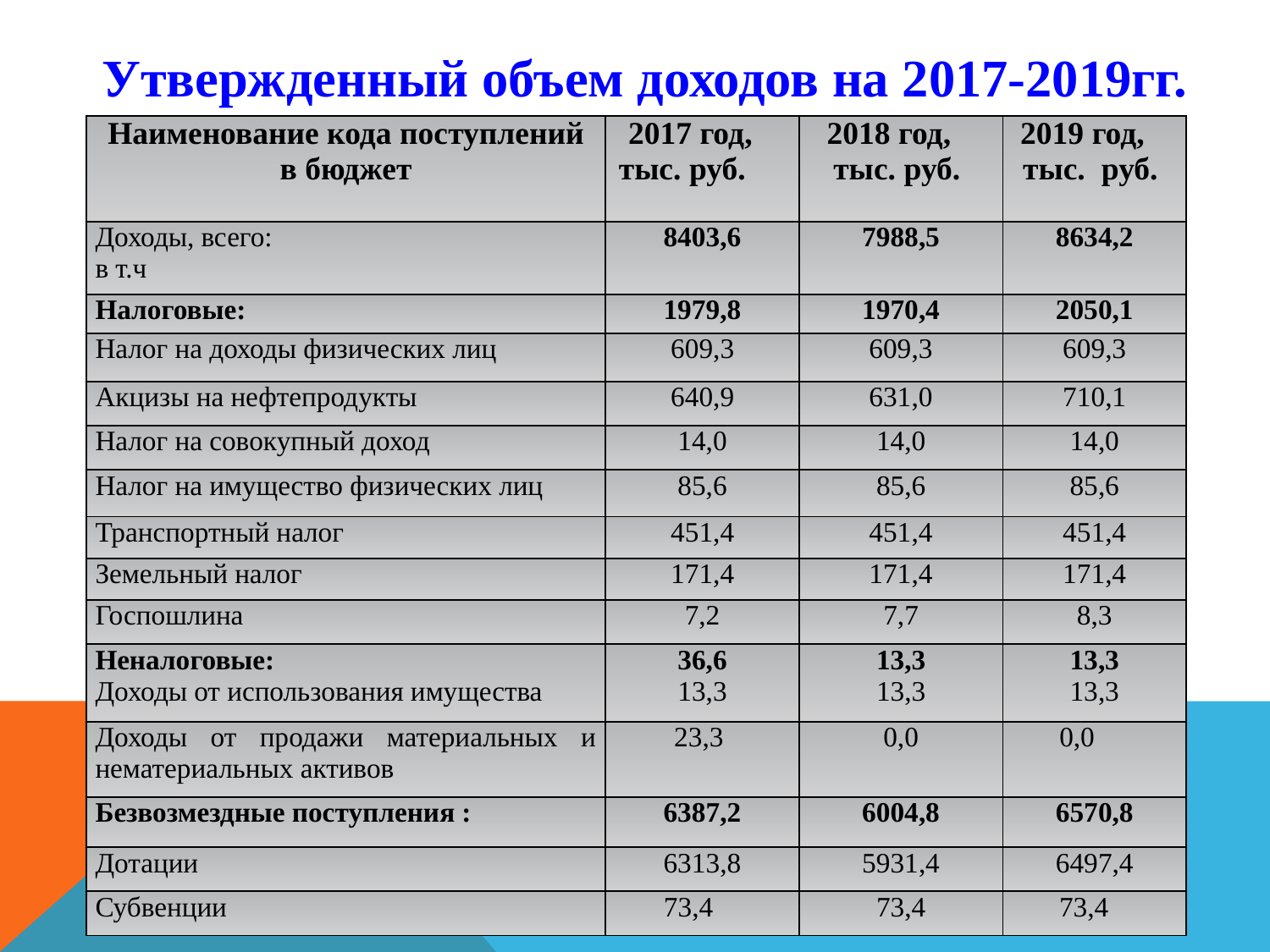

# Утвержденный объем доходов на 2017-2019гг.
| Наименование кода поступлений в бюджет | 2017 год, тыс. руб. | 2018 год, тыс. руб. | 2019 год, тыс. руб. |
| --- | --- | --- | --- |
| Доходы, всего: в т.ч | 8403,6 | 7988,5 | 8634,2 |
| Налоговые: | 1979,8 | 1970,4 | 2050,1 |
| Налог на доходы физических лиц | 609,3 | 609,3 | 609,3 |
| Акцизы на нефтепродукты | 640,9 | 631,0 | 710,1 |
| Налог на совокупный доход | 14,0 | 14,0 | 14,0 |
| Налог на имущество физических лиц | 85,6 | 85,6 | 85,6 |
| Транспортный налог | 451,4 | 451,4 | 451,4 |
| Земельный налог | 171,4 | 171,4 | 171,4 |
| Госпошлина | 7,2 | 7,7 | 8,3 |
| Неналоговые: Доходы от использования имущества | 36,6 13,3 | 13,3 13,3 | 13,3 13,3 |
| Доходы от продажи материальных и нематериальных активов | 23,3 | 0,0 | 0,0 |
| Безвозмездные поступления : | 6387,2 | 6004,8 | 6570,8 |
| Дотации | 6313,8 | 5931,4 | 6497,4 |
| Субвенции | 73,4 | 73,4 | 73,4 |